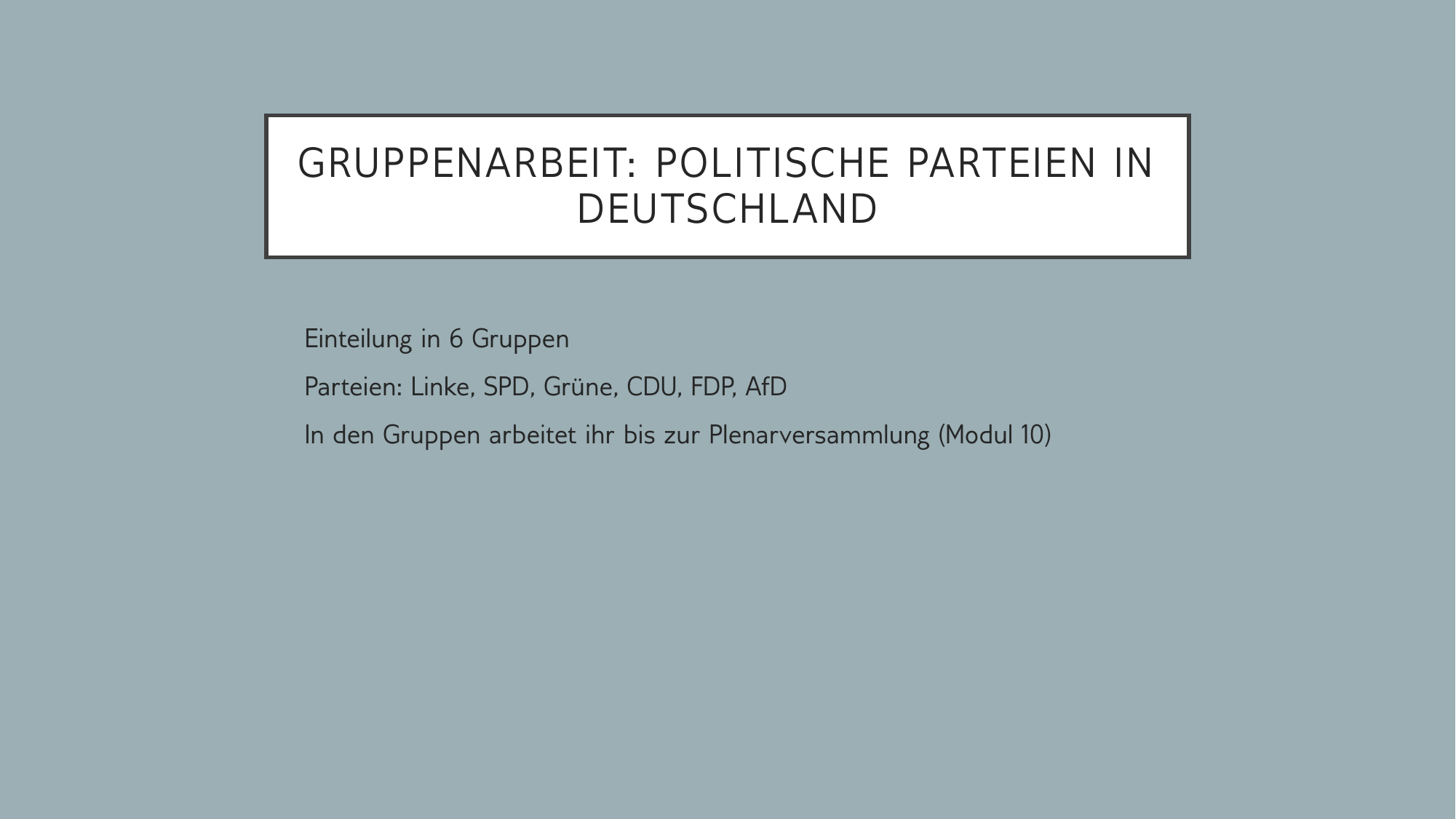

# Gruppenarbeit: Politische Parteien in Deutschland
Einteilung in 6 Gruppen
Parteien: Linke, SPD, Grüne, CDU, FDP, AfD
In den Gruppen arbeitet ihr bis zur Plenarversammlung (Modul 10)